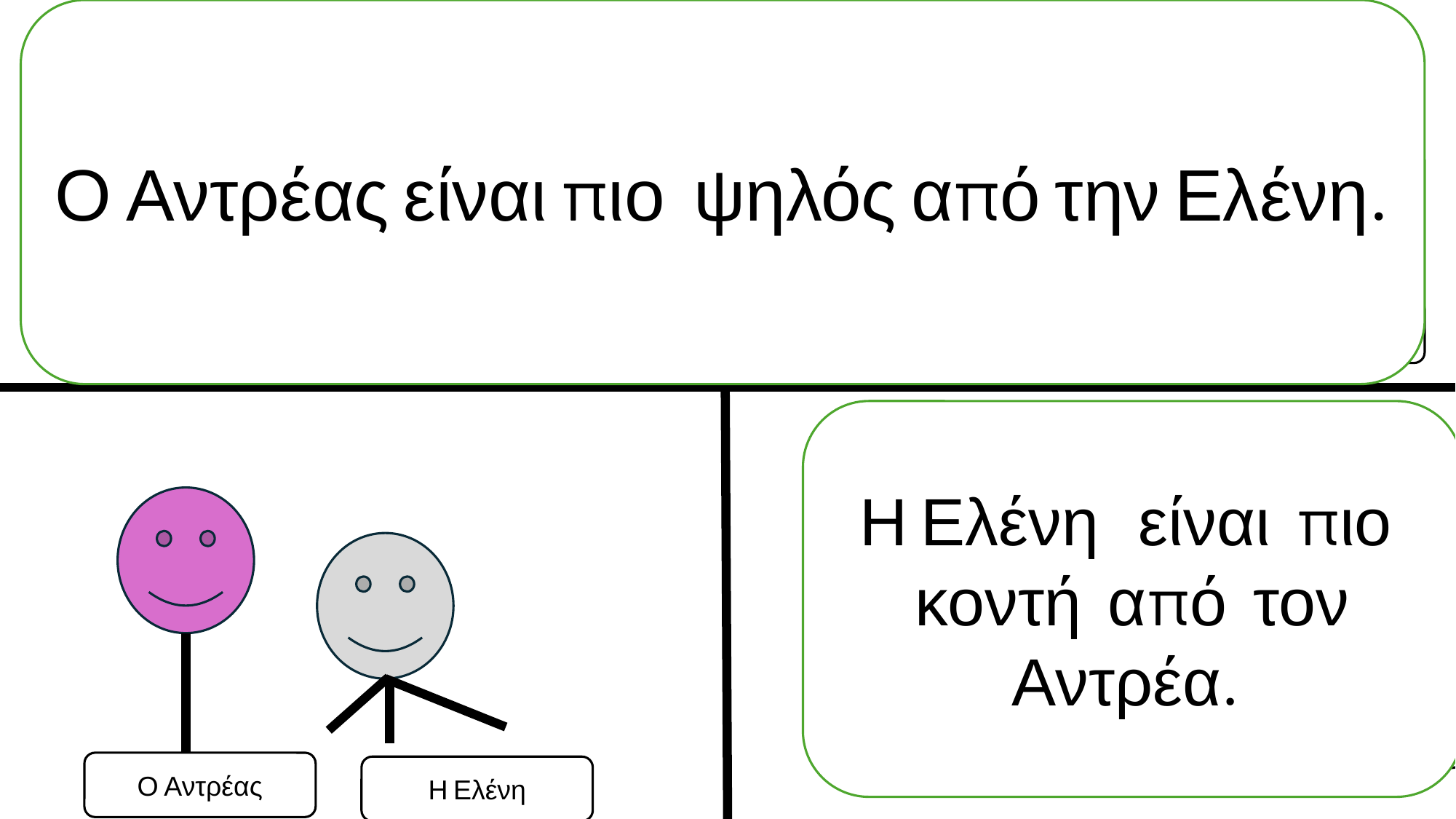

Ο Αντρέας είναι πιο  ψηλός από την Ελένη.

Η Άννα
Η Μαρία
Ο Γιάννης
Ο Πέτρος
Η Ελένη   είναι  πιο  κοντή  από  τον Αντρέα.

Η Ιωάννα
Η Ζωή
Ο Αντρέας
Η Ελένη